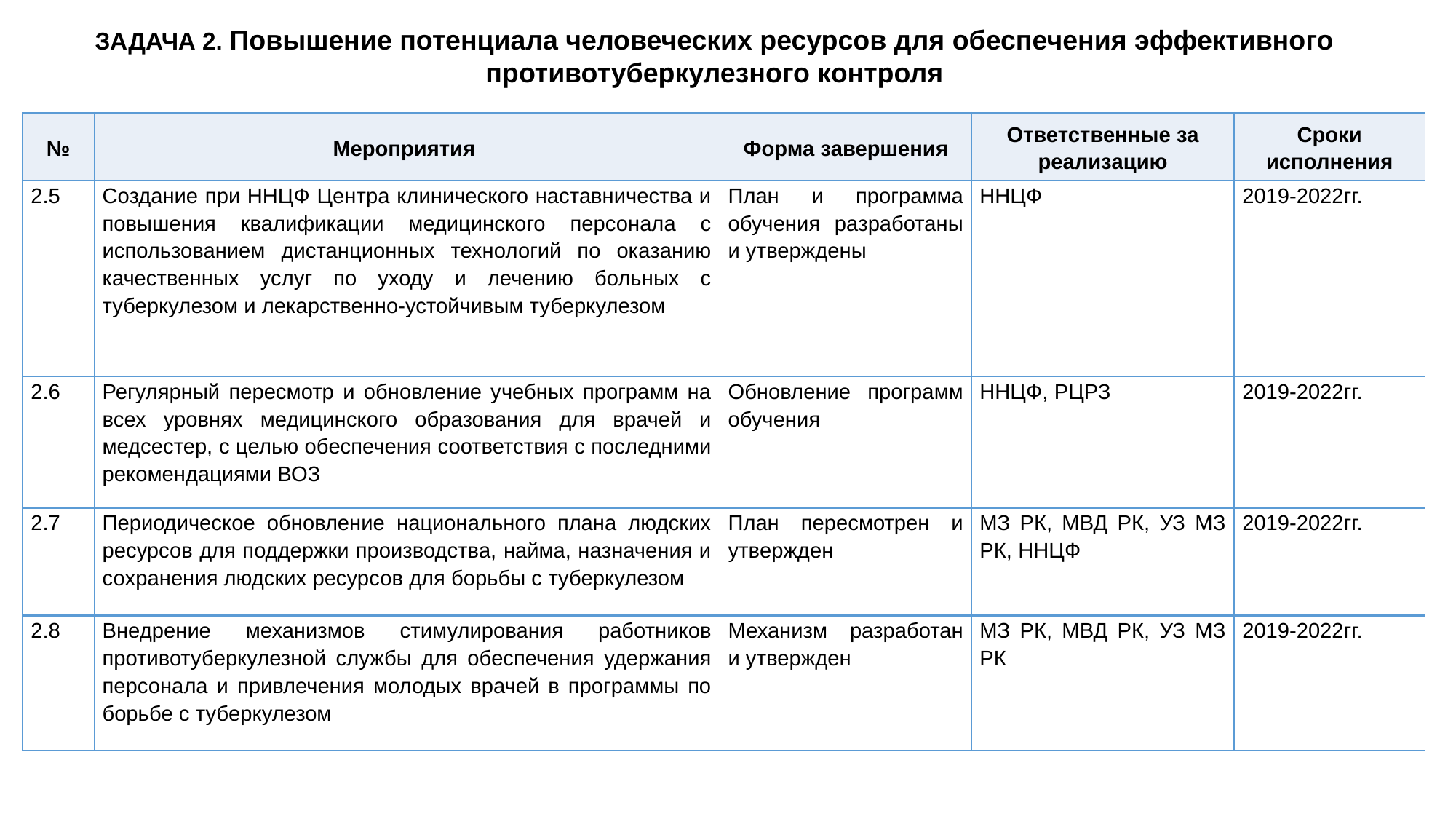

ЗАДАЧА 2. Повышение потенциала человеческих ресурсов для обеспечения эффективного противотуберкулезного контроля
| № | Мероприятия | Форма завершения | Ответственные за реализацию | Сроки исполнения |
| --- | --- | --- | --- | --- |
| 2.5 | Создание при ННЦФ Центра клинического наставничества и повышения квалификации медицинского персонала с использованием дистанционных технологий по оказанию качественных услуг по уходу и лечению больных с туберкулезом и лекарственно-устойчивым туберкулезом | План и программа обучения разработаны и утверждены | ННЦФ | 2019-2022гг. |
| 2.6 | Регулярный пересмотр и обновление учебных программ на всех уровнях медицинского образования для врачей и медсестер, с целью обеспечения соответствия с последними рекомендациями ВОЗ | Обновление программ обучения | ННЦФ, РЦРЗ | 2019-2022гг. |
| 2.7 | Периодическое обновление национального плана людских ресурсов для поддержки производства, найма, назначения и сохранения людских ресурсов для борьбы с туберкулезом | План пересмотрен и утвержден | МЗ РК, МВД РК, УЗ МЗ РК, ННЦФ | 2019-2022гг. |
| 2.8 | Внедрение механизмов стимулирования работников противотуберкулезной службы для обеспечения удержания персонала и привлечения молодых врачей в программы по борьбе с туберкулезом | Механизм разработан и утвержден | МЗ РК, МВД РК, УЗ МЗ РК | 2019-2022гг. |